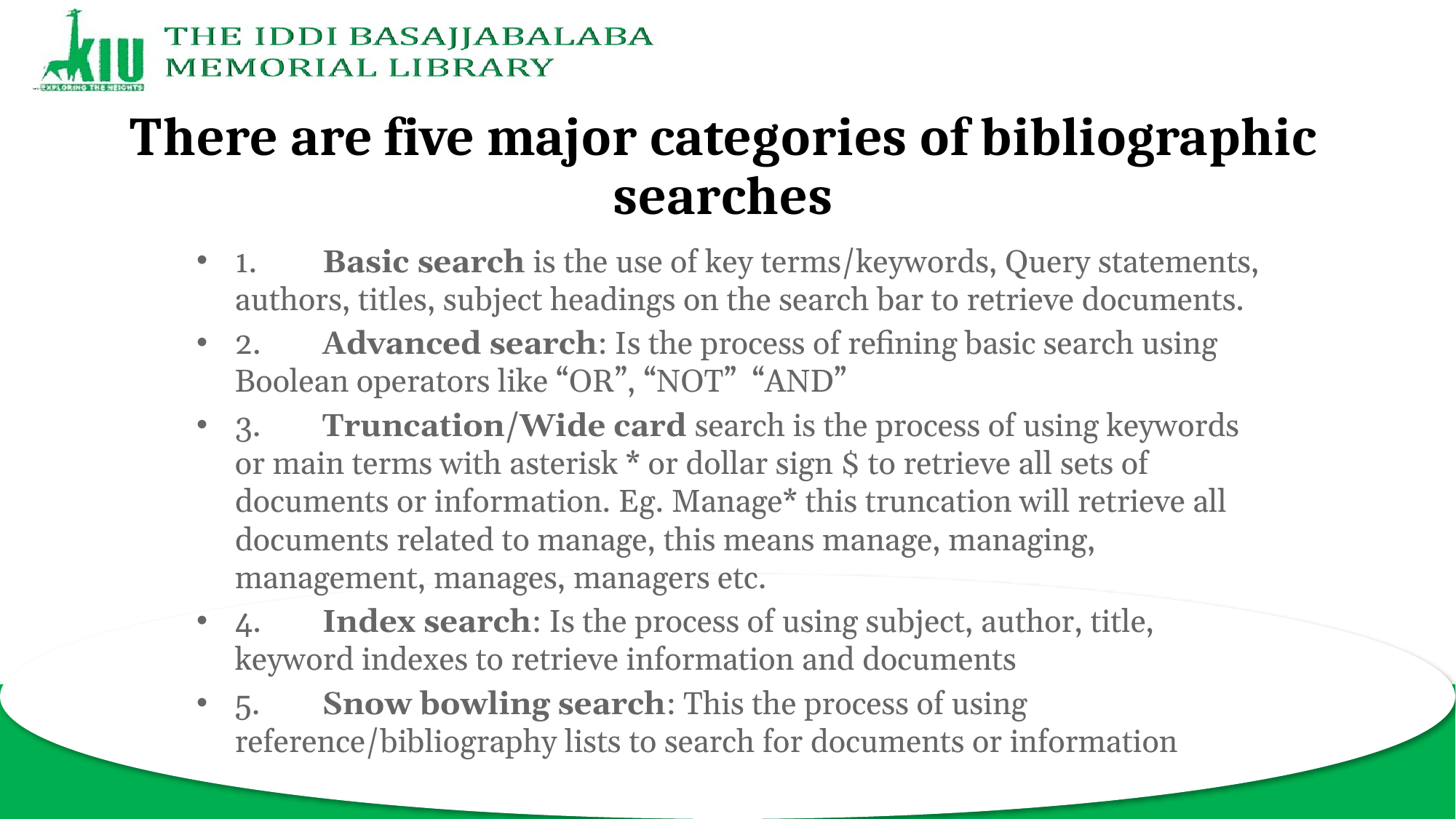

# There are five major categories of bibliographic searches
1.	Basic search is the use of key terms/keywords, Query statements, authors, titles, subject headings on the search bar to retrieve documents.
2.	Advanced search: Is the process of refining basic search using Boolean operators like “OR”, “NOT”  “AND”
3.	Truncation/Wide card search is the process of using keywords or main terms with asterisk * or dollar sign $ to retrieve all sets of documents or information. Eg. Manage* this truncation will retrieve all documents related to manage, this means manage, managing, management, manages, managers etc.
4.	Index search: Is the process of using subject, author, title, keyword indexes to retrieve information and documents
5.	Snow bowling search: This the process of using reference/bibliography lists to search for documents or information